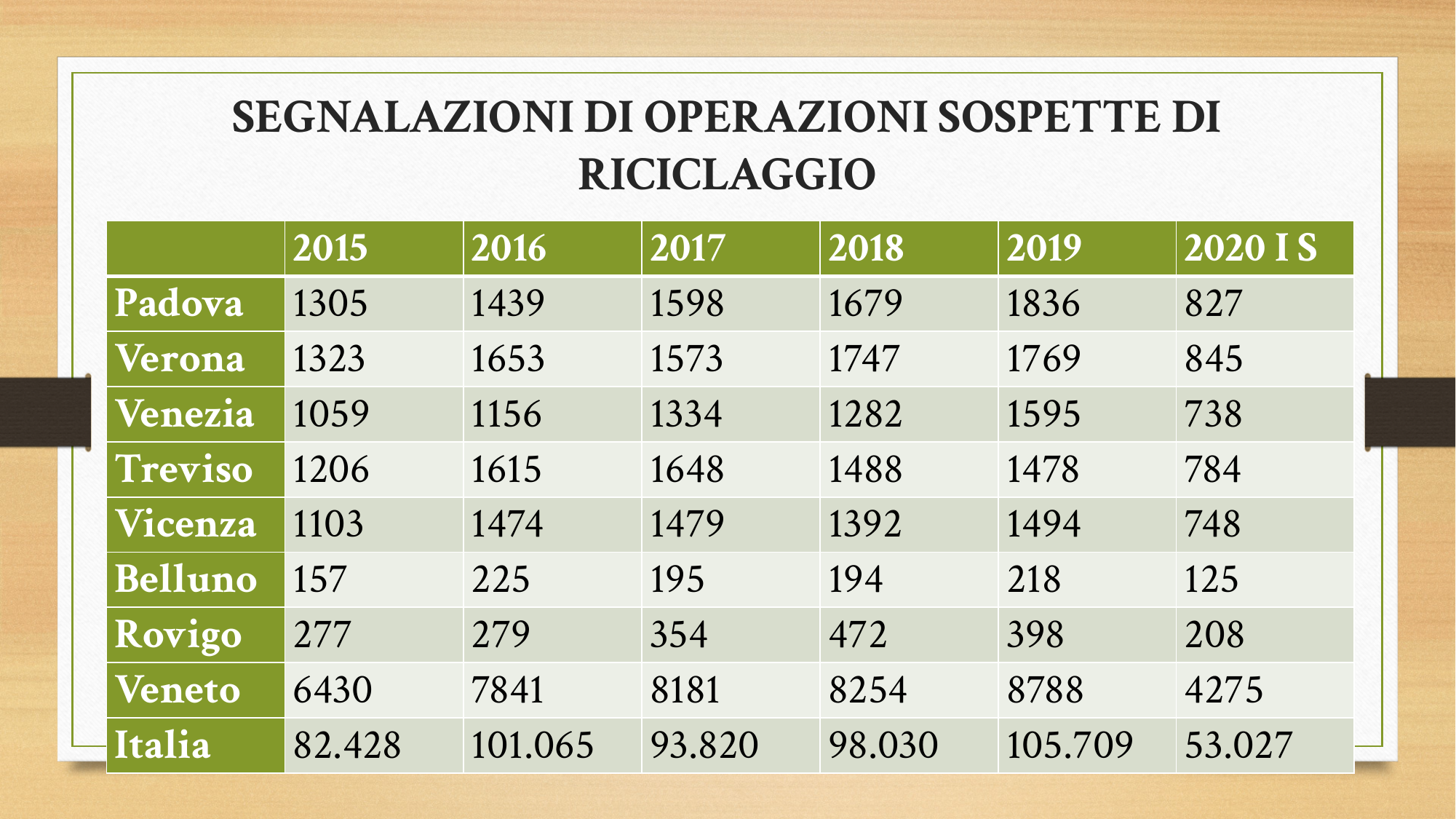

# SEGNALAZIONI DI OPERAZIONI SOSPETTE DI RICICLAGGIO
|  | 2015 | 2016 | 2017 | 2018 | 2019 | 2020 I S |
| --- | --- | --- | --- | --- | --- | --- |
| Padova | 1305 | 1439 | 1598 | 1679 | 1836 | 827 |
| Verona | 1323 | 1653 | 1573 | 1747 | 1769 | 845 |
| Venezia | 1059 | 1156 | 1334 | 1282 | 1595 | 738 |
| Treviso | 1206 | 1615 | 1648 | 1488 | 1478 | 784 |
| Vicenza | 1103 | 1474 | 1479 | 1392 | 1494 | 748 |
| Belluno | 157 | 225 | 195 | 194 | 218 | 125 |
| Rovigo | 277 | 279 | 354 | 472 | 398 | 208 |
| Veneto | 6430 | 7841 | 8181 | 8254 | 8788 | 4275 |
| Italia | 82.428 | 101.065 | 93.820 | 98.030 | 105.709 | 53.027 |